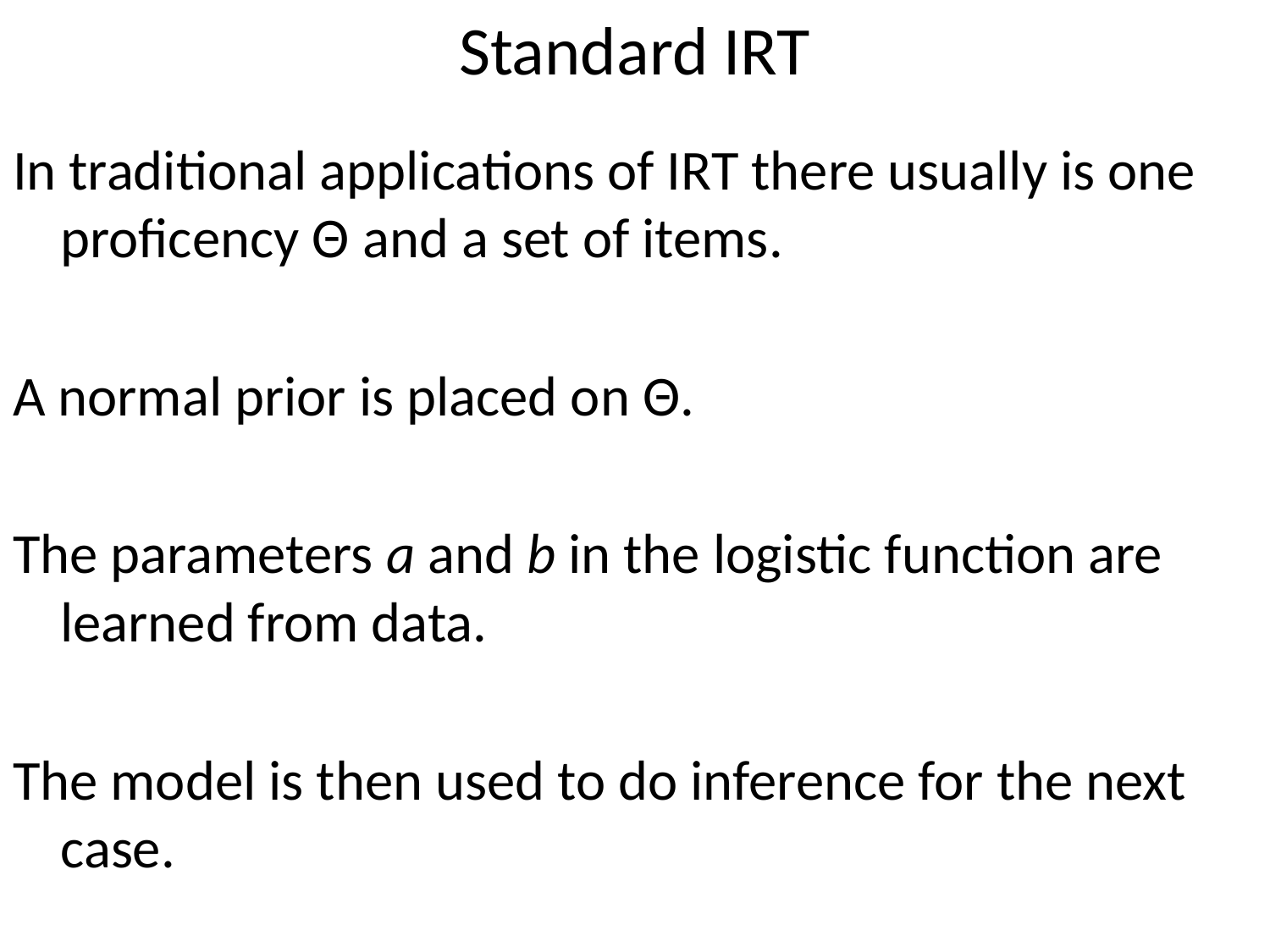

# Standard IRT
In traditional applications of IRT there usually is one proficency Θ and a set of items.

A normal prior is placed on Θ.

The parameters a and b in the logistic function are learned from data.

The model is then used to do inference for the next case.